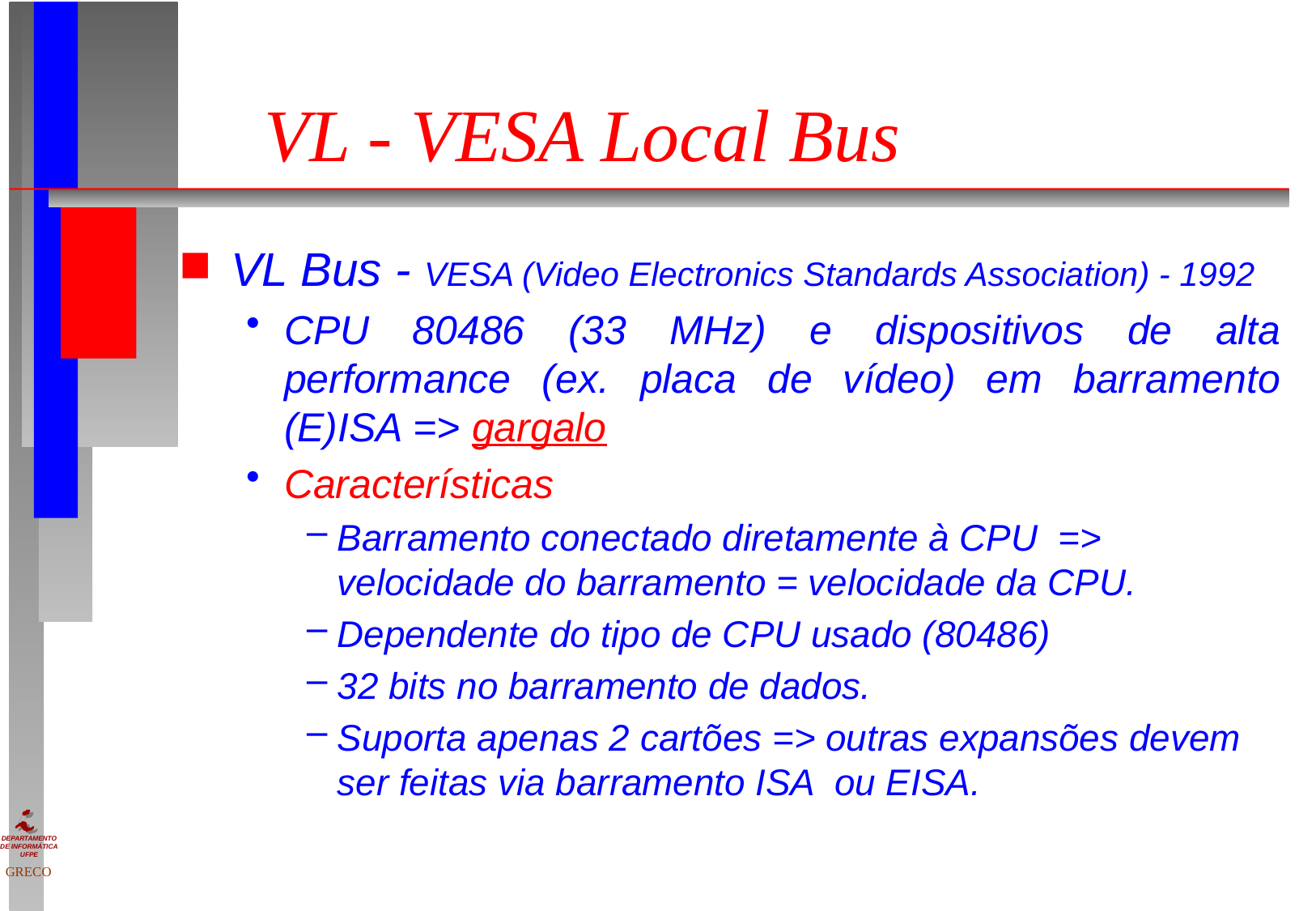

# VL - VESA Local Bus
VL Bus - VESA (Video Electronics Standards Association) - 1992
CPU 80486 (33 MHz) e dispositivos de alta performance (ex. placa de vídeo) em barramento (E)ISA => gargalo
Características
Barramento conectado diretamente à CPU  => velocidade do barramento = velocidade da CPU.
Dependente do tipo de CPU usado (80486)
32 bits no barramento de dados.
Suporta apenas 2 cartões => outras expansões devem ser feitas via barramento ISA  ou EISA.